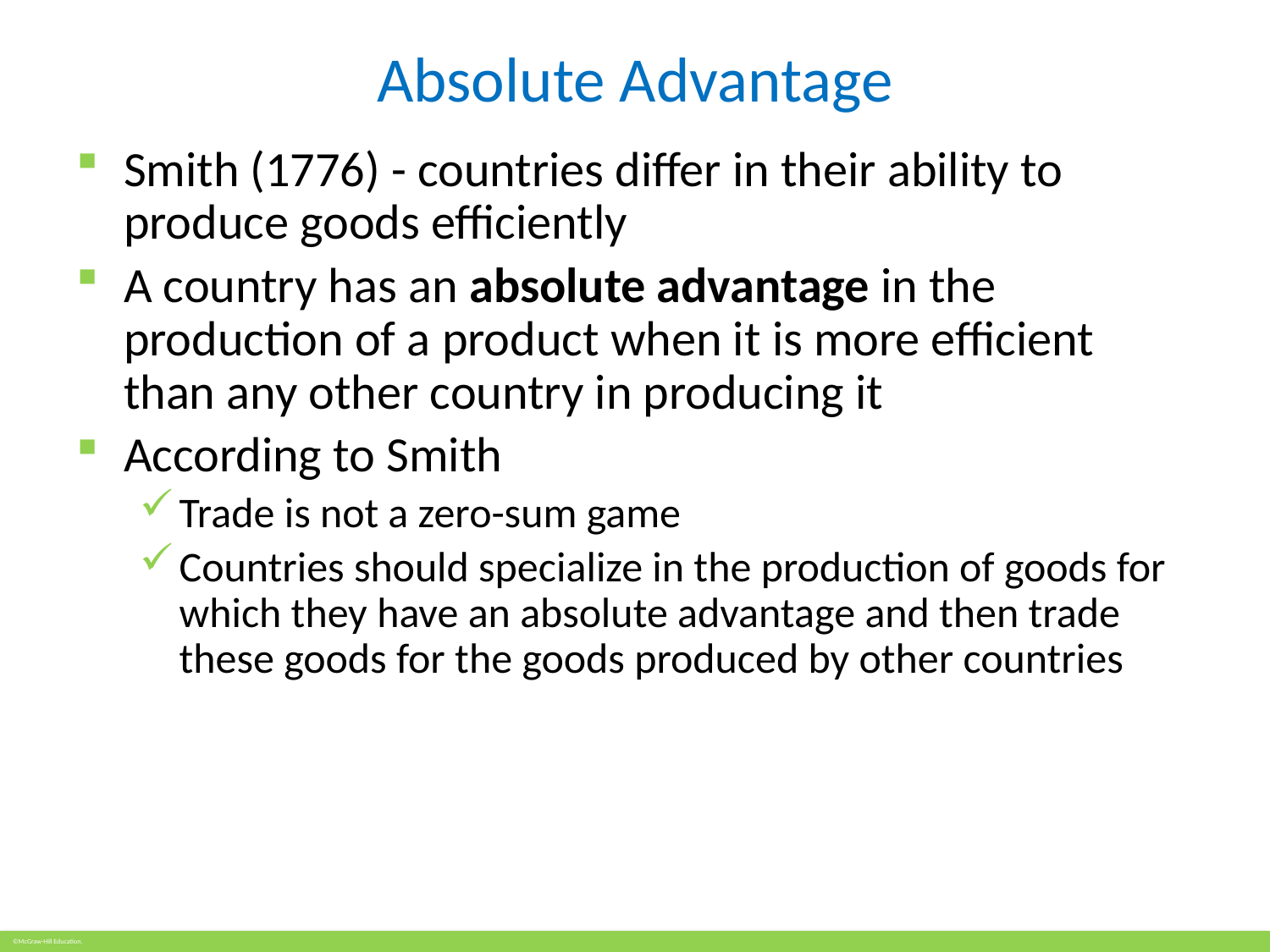

# Absolute Advantage
Smith (1776) - countries differ in their ability to produce goods efficiently
A country has an absolute advantage in the production of a product when it is more efficient than any other country in producing it
According to Smith
Trade is not a zero-sum game
Countries should specialize in the production of goods for which they have an absolute advantage and then trade these goods for the goods produced by other countries